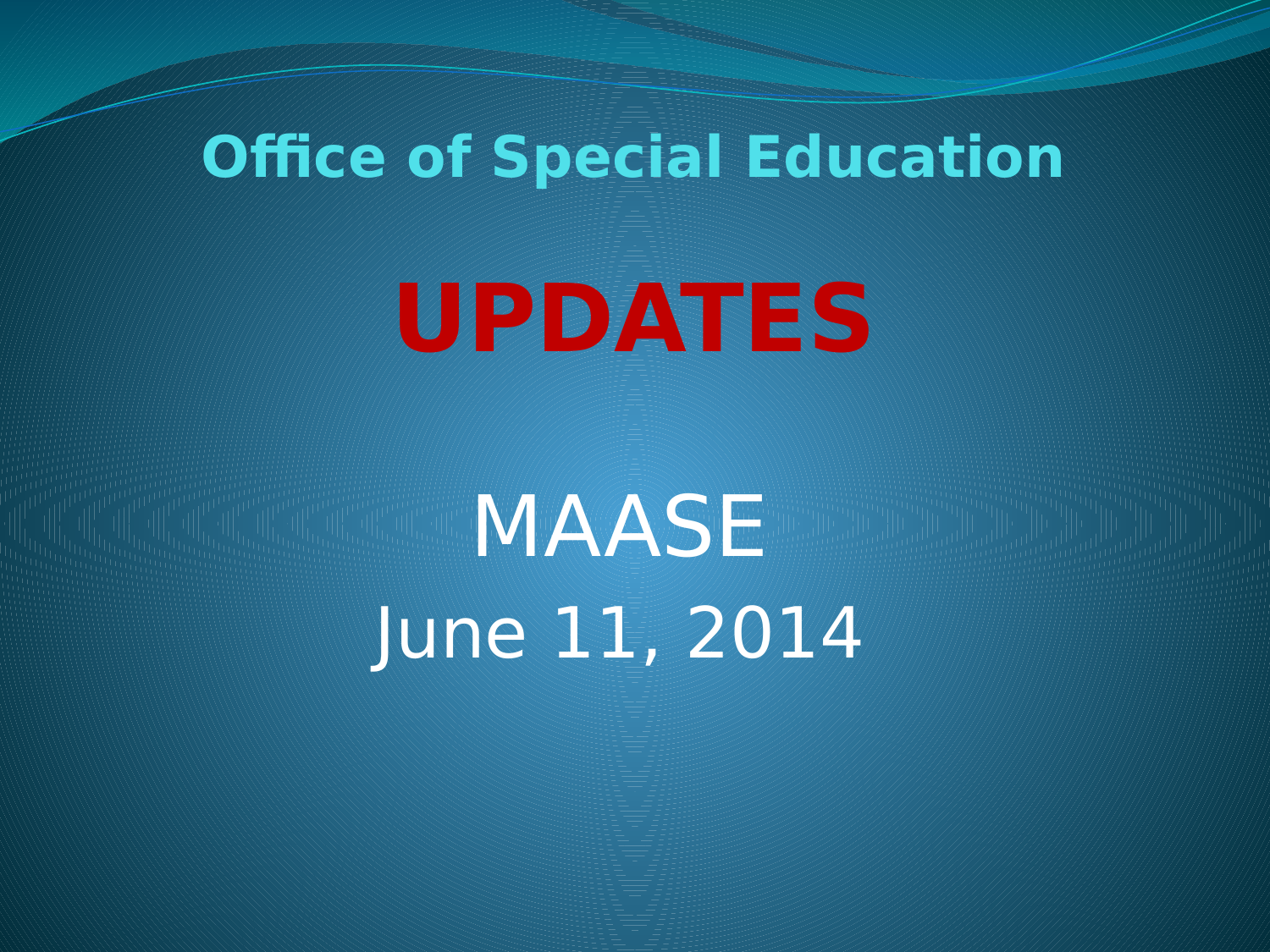

# Office of Special Education UPDATES
MAASE
June 11, 2014